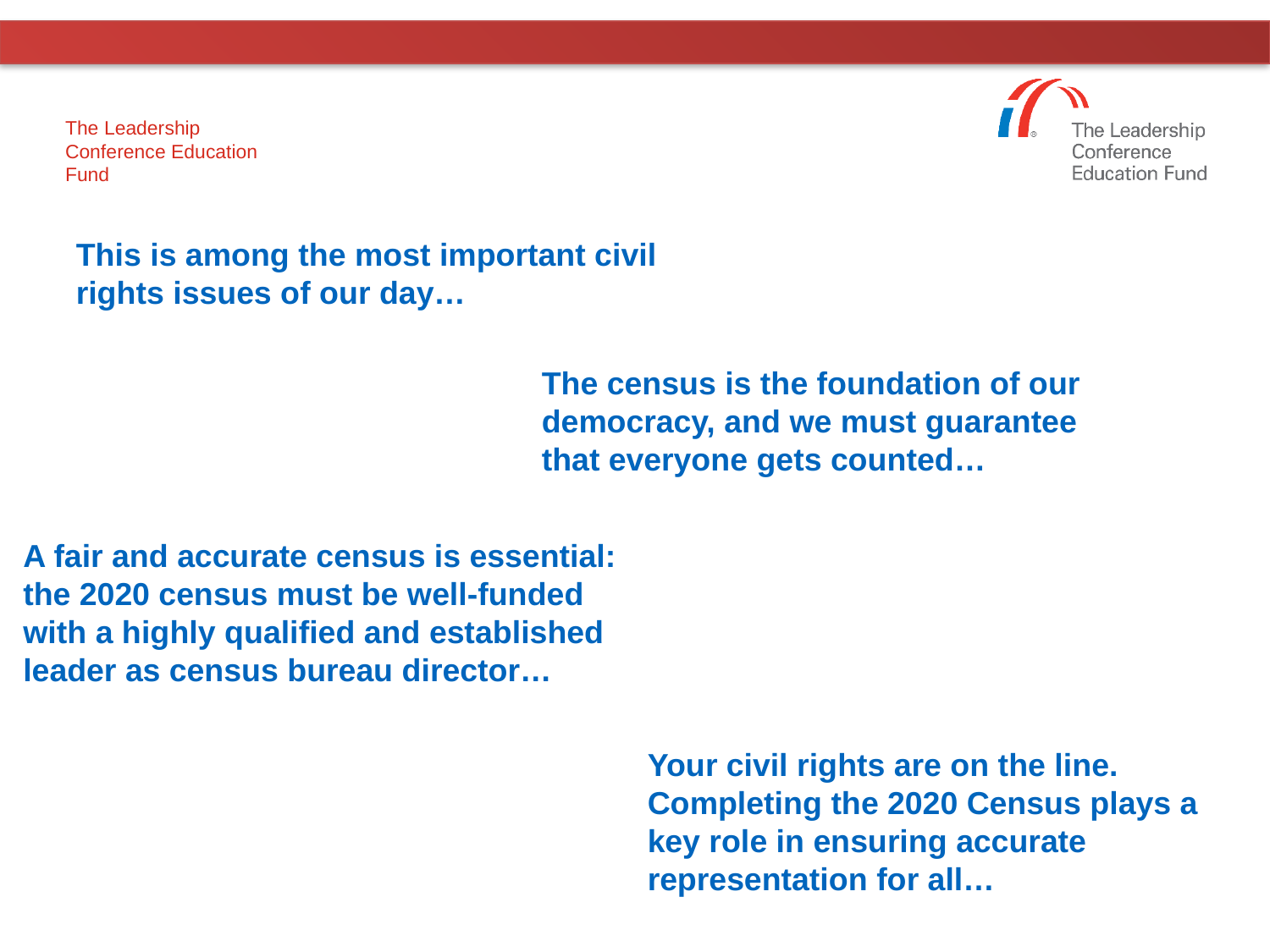

This is among the most important civil rights issues of our day…
The census is the foundation of our democracy, and we must guarantee that everyone gets counted…
A fair and accurate census is essential: the 2020 census must be well-funded with a highly qualified and established leader as census bureau director…
Your civil rights are on the line. Completing the 2020 Census plays a key role in ensuring accurate representation for all…